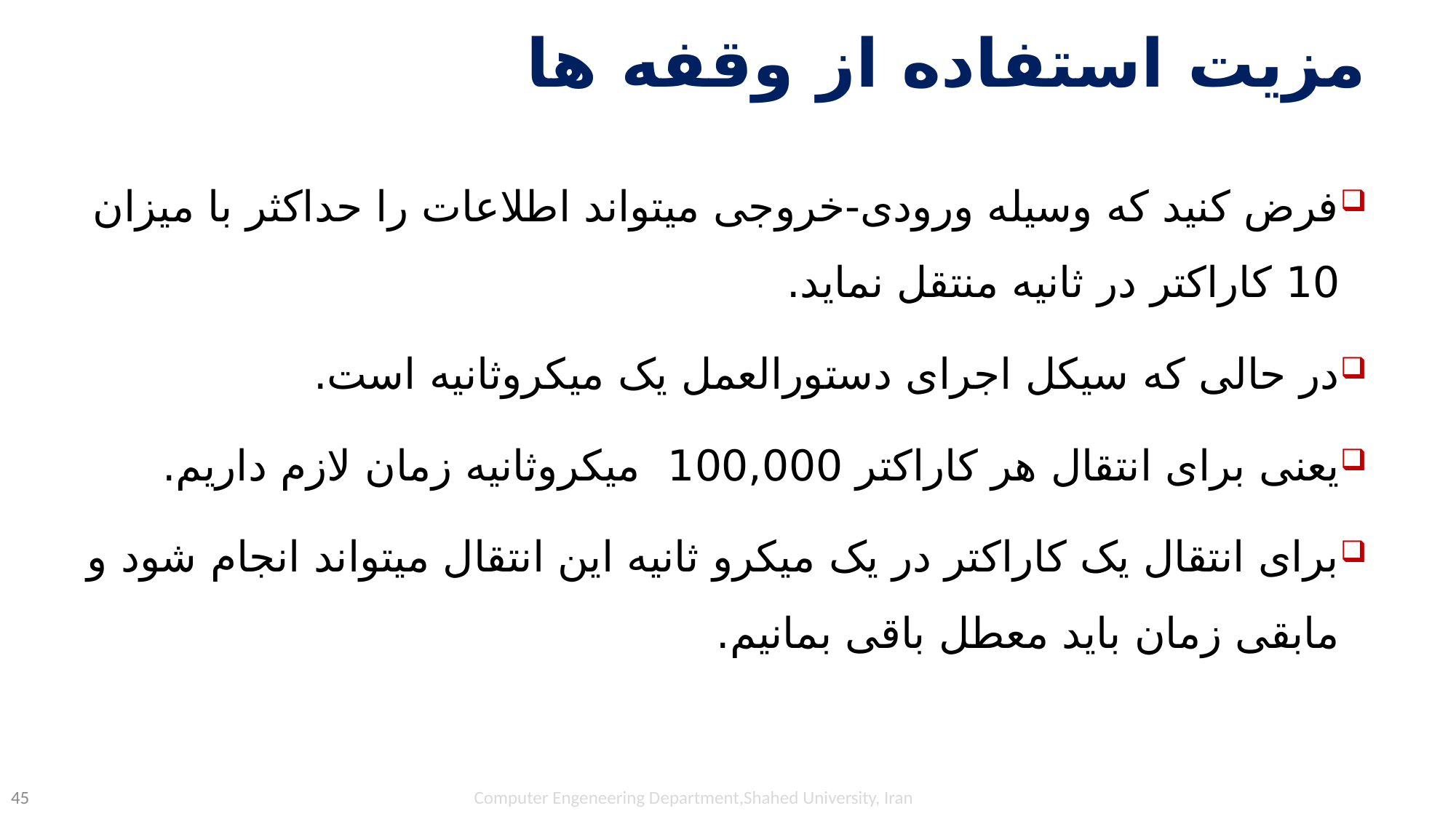

# مزیت استفاده از وقفه ها
فرض کنید که وسیله ورودی-خروجی میتواند اطلاعات را حداکثر با میزان 10 کاراکتر در ثانیه منتقل نماید.
در حالی که سیکل اجرای دستورالعمل یک میکروثانیه است.
یعنی برای انتقال هر کاراکتر 100,000  میکروثانیه زمان لازم داریم.
برای انتقال یک کاراکتر در یک میکرو ثانیه این انتقال میتواند انجام شود و مابقی زمان باید معطل باقی بمانیم.
Computer Engeneering Department,Shahed University, Iran
45